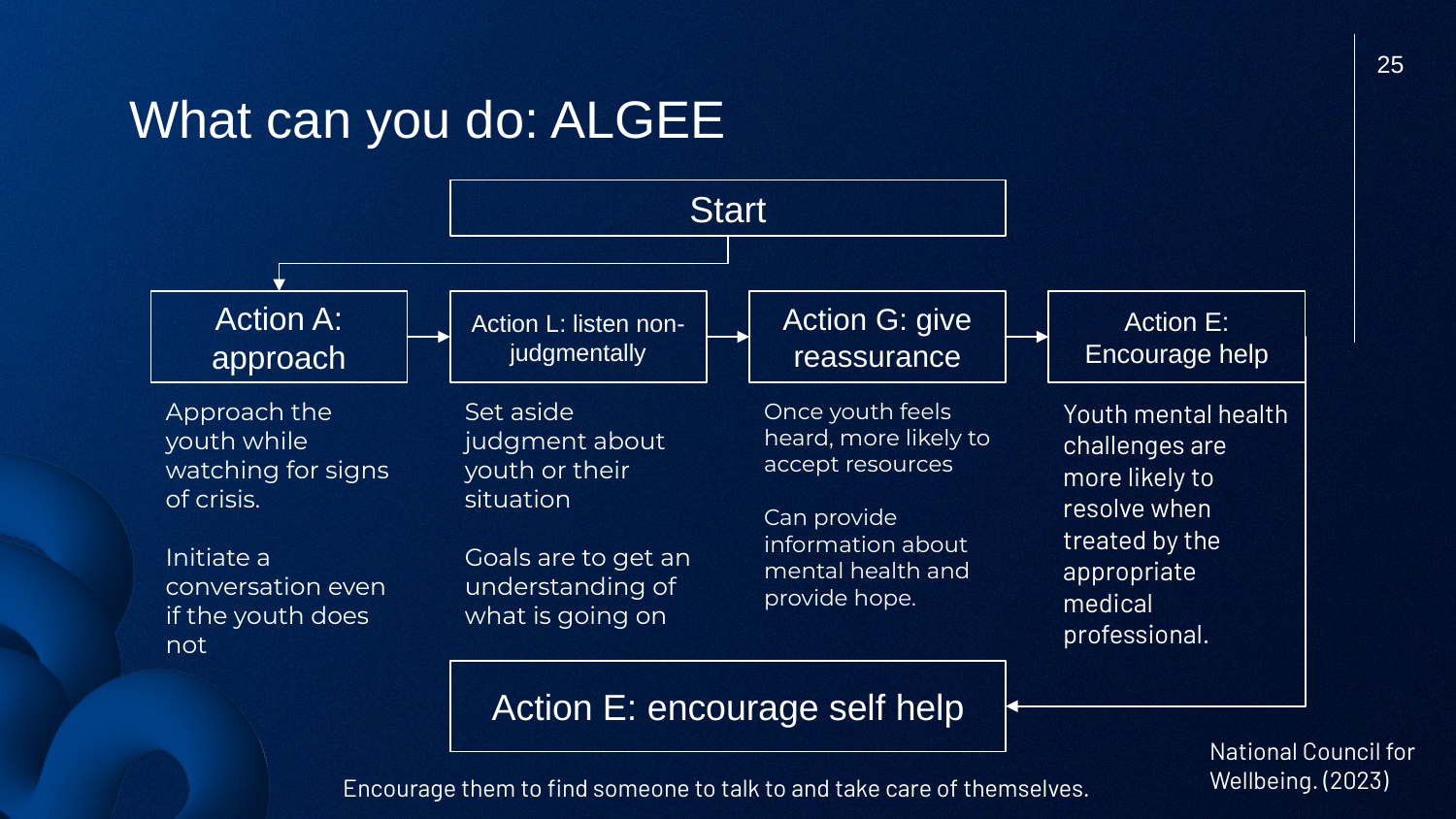

25
# What can you do: ALGEE
Start
Action A: approach
Action L: listen non-judgmentally
Action G: give reassurance
Action E: Encourage help
Approach the youth while watching for signs of crisis.

Initiate a conversation even if the youth does not
Set aside judgment about youth or their situation

Goals are to get an understanding of what is going on
Once youth feels heard, more likely to accept resources

Can provide information about mental health and provide hope.
Youth mental health challenges are more likely to resolve when treated by the appropriate medical professional.
Action E: encourage self help
National Council for Wellbeing. (2023)
Encourage them to find someone to talk to and take care of themselves.